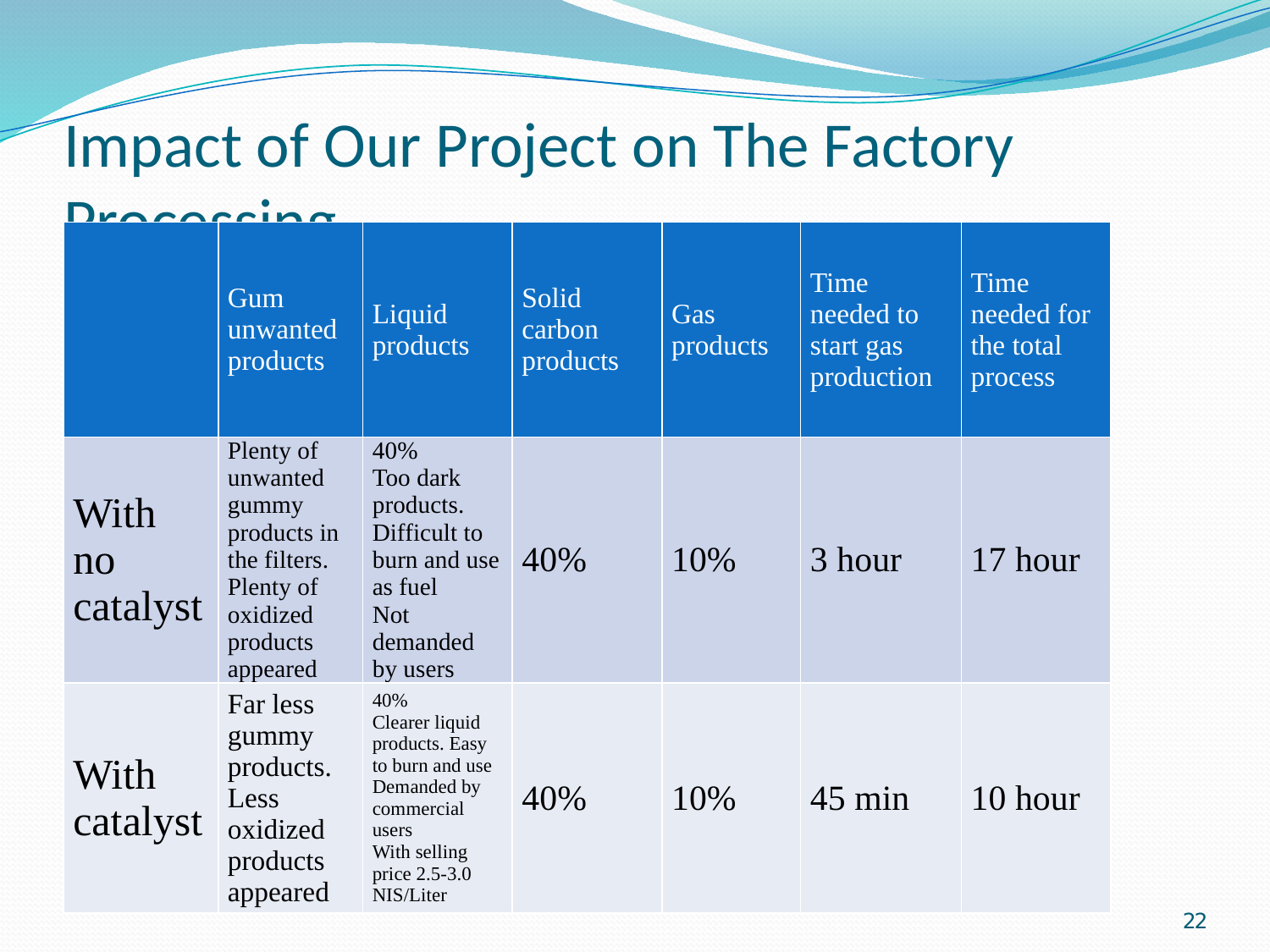

# Impact of Our Project on The Factory Processing
|  | Gum unwanted products | Liquid products | Solid carbon products | Gas products | Time needed to start gas production | Time needed for the total process |
| --- | --- | --- | --- | --- | --- | --- |
| With no catalyst | Plenty of unwanted gummy products in the filters. Plenty of oxidized products appeared | 40% Too dark products. Difficult to burn and use as fuel Not demanded by users | 40% | 10% | 3 hour | 17 hour |
| With catalyst | Far less gummy products. Less oxidized products appeared | 40% Clearer liquid products. Easy to burn and use Demanded by commercial users With selling price 2.5-3.0 NIS/Liter | 40% | 10% | 45 min | 10 hour |
22